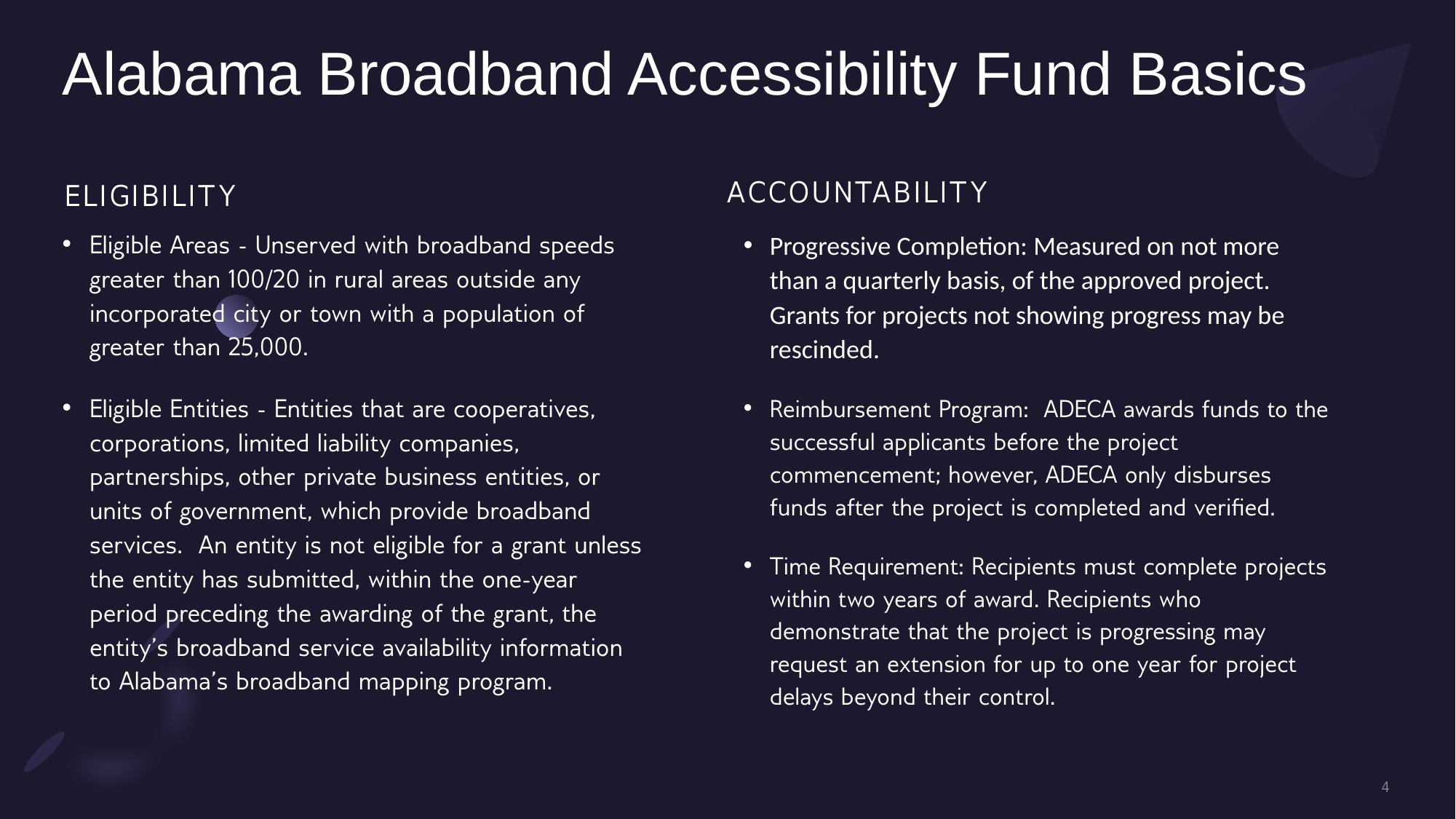

# Alabama Broadband Accessibility Fund Basics
Accountability
Eligibility
Eligible Areas - Unserved with broadband speeds greater than 100/20 in rural areas outside any incorporated city or town with a population of greater than 25,000.
Eligible Entities - Entities that are cooperatives, corporations, limited liability companies, partnerships, other private business entities, or units of government, which provide broadband services.  An entity is not eligible for a grant unless the entity has submitted, within the one-year period preceding the awarding of the grant, the entity’s broadband service availability information to Alabama’s broadband mapping program.
Progressive Completion: Measured on not more than a quarterly basis, of the approved project. Grants for projects not showing progress may be rescinded.
Reimbursement Program:  ADECA awards funds to the successful applicants before the project commencement; however, ADECA only disburses funds after the project is completed and verified.
Time Requirement: Recipients must complete projects within two years of award. Recipients who demonstrate that the project is progressing may request an extension for up to one year for project delays beyond their control.
4